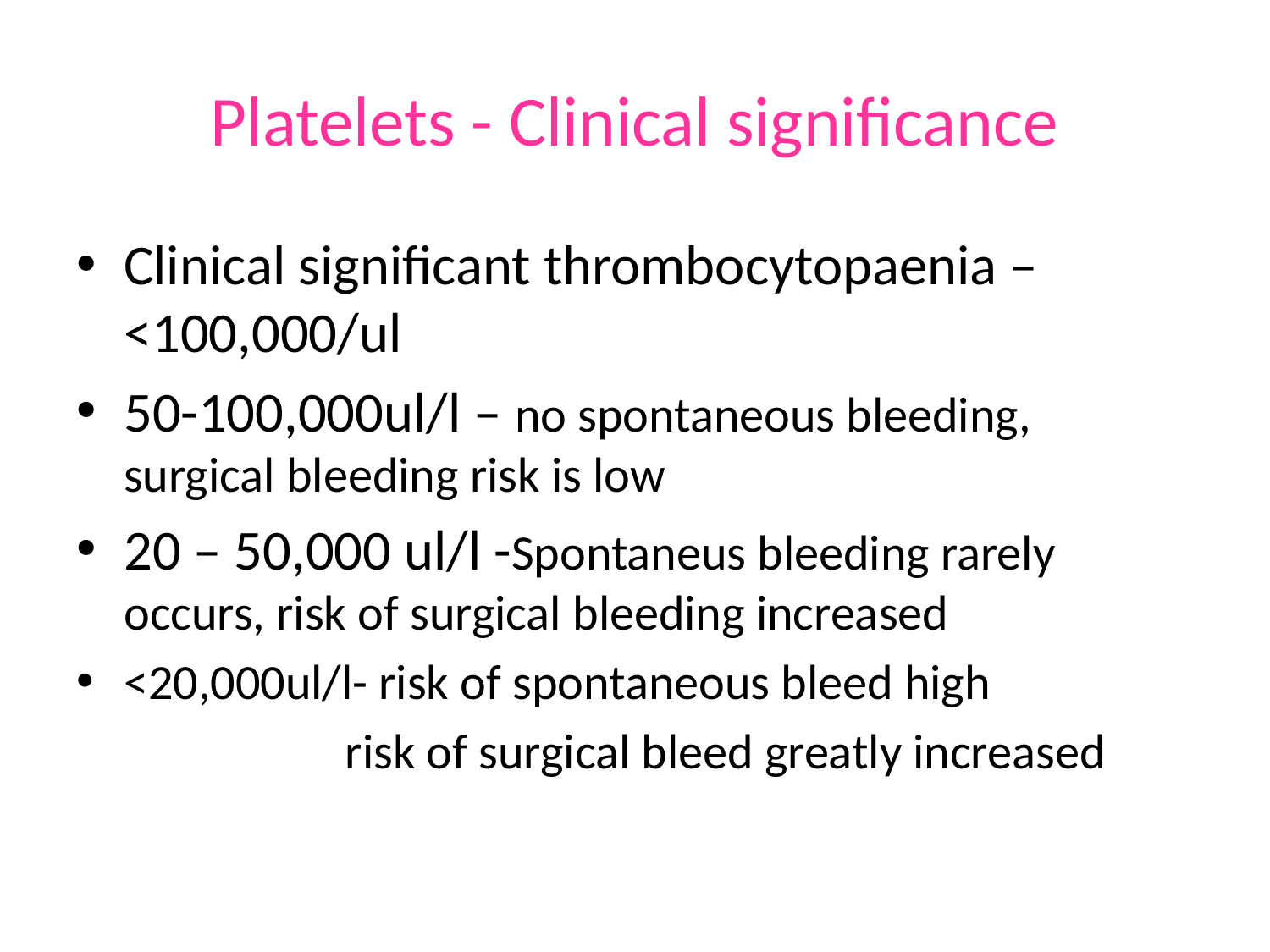

# Platelets - Clinical significance
Clinical significant thrombocytopaenia – <100,000/ul
50-100,000ul/l – no spontaneous bleeding, surgical bleeding risk is low
20 – 50,000 ul/l -Spontaneus bleeding rarely occurs, risk of surgical bleeding increased
<20,000ul/l- risk of spontaneous bleed high
                        risk of surgical bleed greatly increased